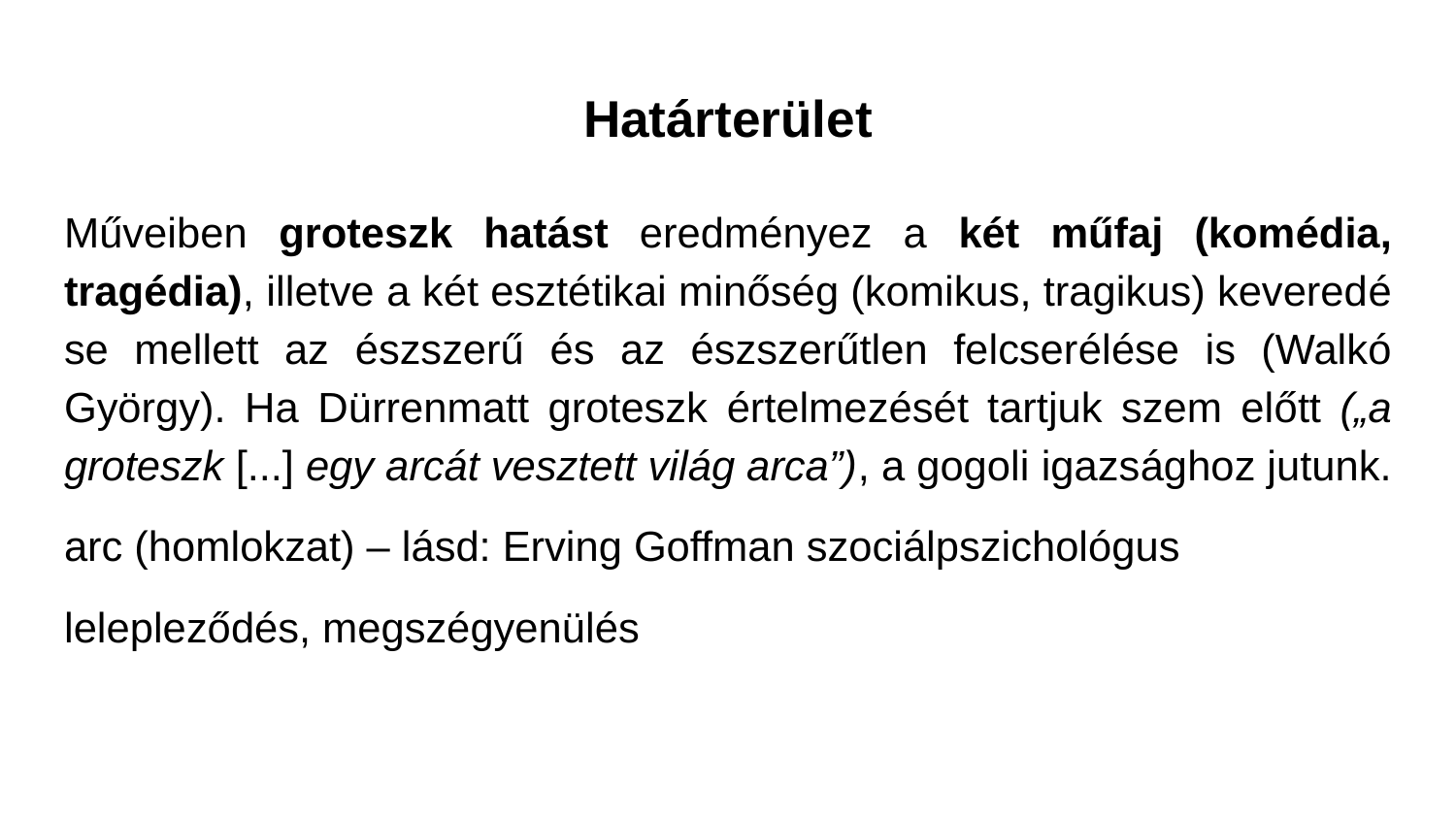

# Határterület
Műveiben groteszk hatást eredményez a két műfaj (komédia, tragédia), illetve a két esztétikai minőség (komikus, tragikus) keveredé­ se mellett az észszerű és az észszerűtlen felcserélése is (Walkó György). Ha Dürrenmatt groteszk értelmezését tartjuk szem előtt („a groteszk [...] egy arcát vesztett világ arca”), a gogoli igazsághoz jutunk.
arc (homlokzat) – lásd: Erving Goffman szociálpszichológus
lelepleződés, megszégyenülés